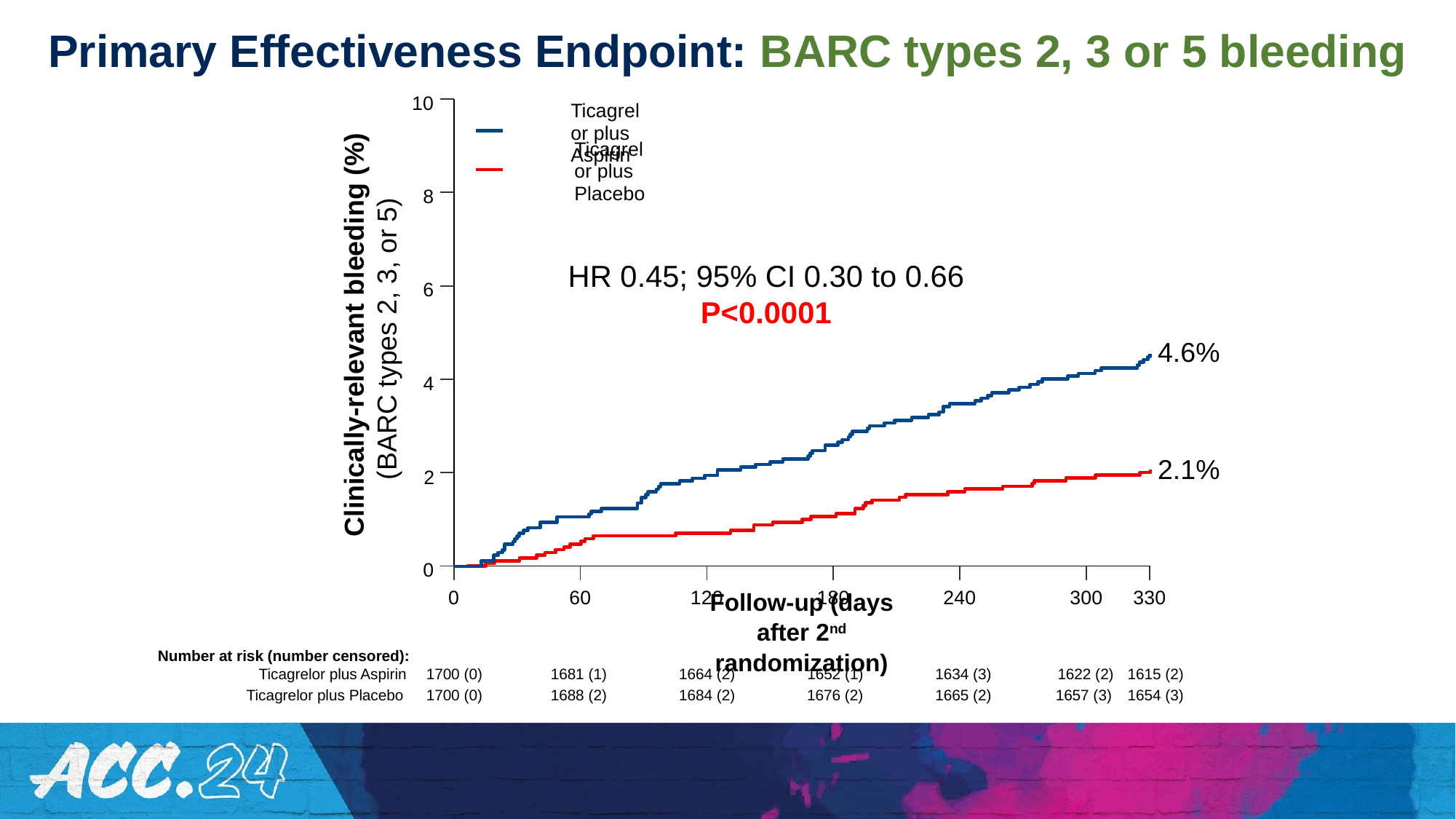

Primary Effectiveness Endpoint: BARC types 2, 3 or 5 bleeding
10

Ticagrelor plus Aspirin

Ticagrelor plus Placebo

8

HR 0.45; 95% CI 0.30 to 0.66
P<0.0001
6

Clinically-relevant bleeding (%)
(BARC types 2, 3, or 5)
4.6%

4

2.1%

2

0

0
60
120
180
240
300
330
Follow-up (days after 2nd randomization)
Number at risk (number censored):
Ticagrelor plus Aspirin
1700 (0)
1681 (1)
1664 (2)
1652 (1)
1634 (3)
1622 (2)
1615 (2)
Ticagrelor plus Placebo
1700 (0)
1688 (2)
1684 (2)
1676 (2)
1665 (2)
1657 (3)
1654 (3)